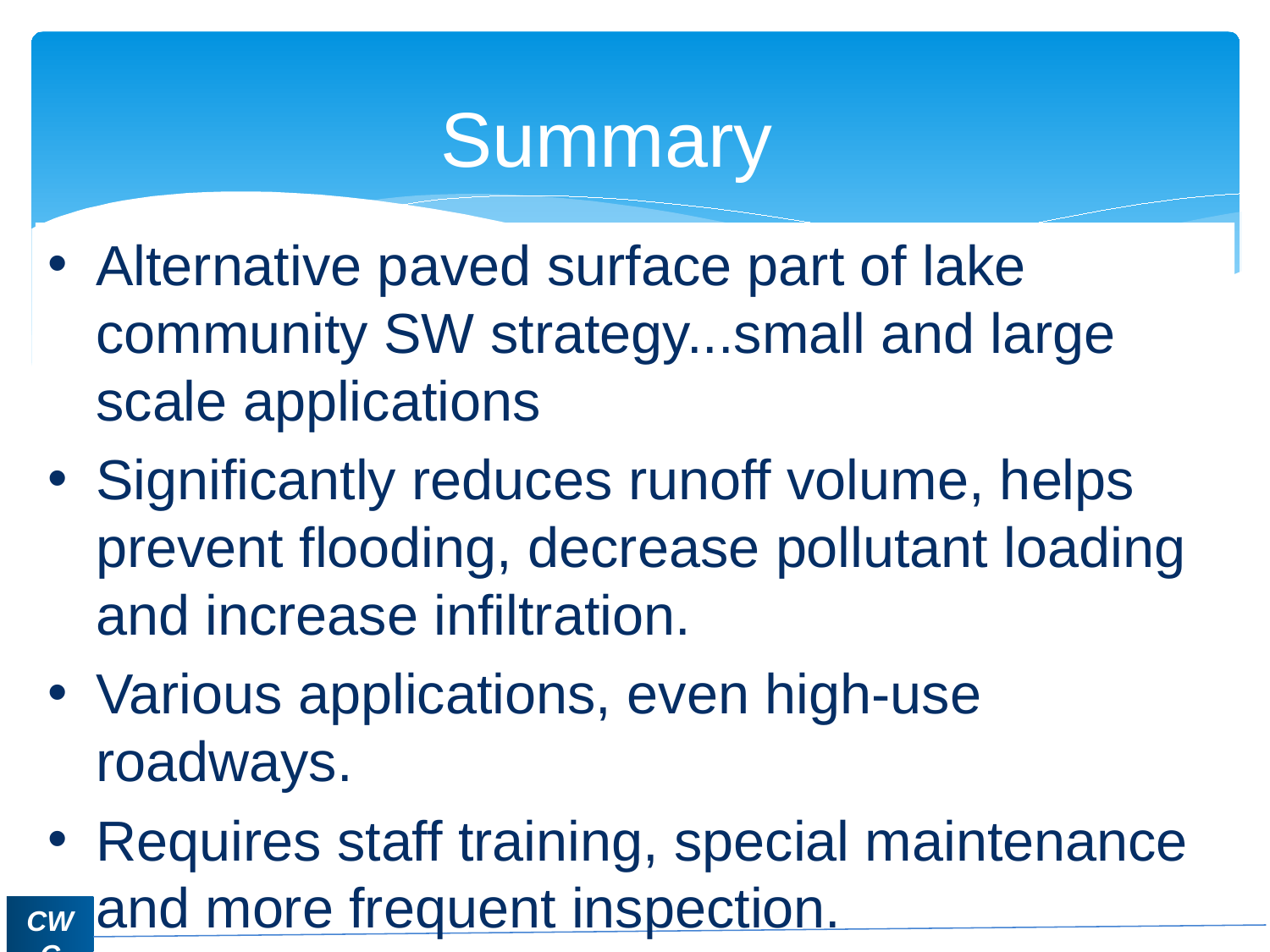

# Summary
Alternative paved surface part of lake community SW strategy...small and large scale applications
Significantly reduces runoff volume, helps prevent flooding, decrease pollutant loading and increase infiltration.
Various applications, even high-use roadways.
Requires staff training, special maintenance and more frequent inspection.